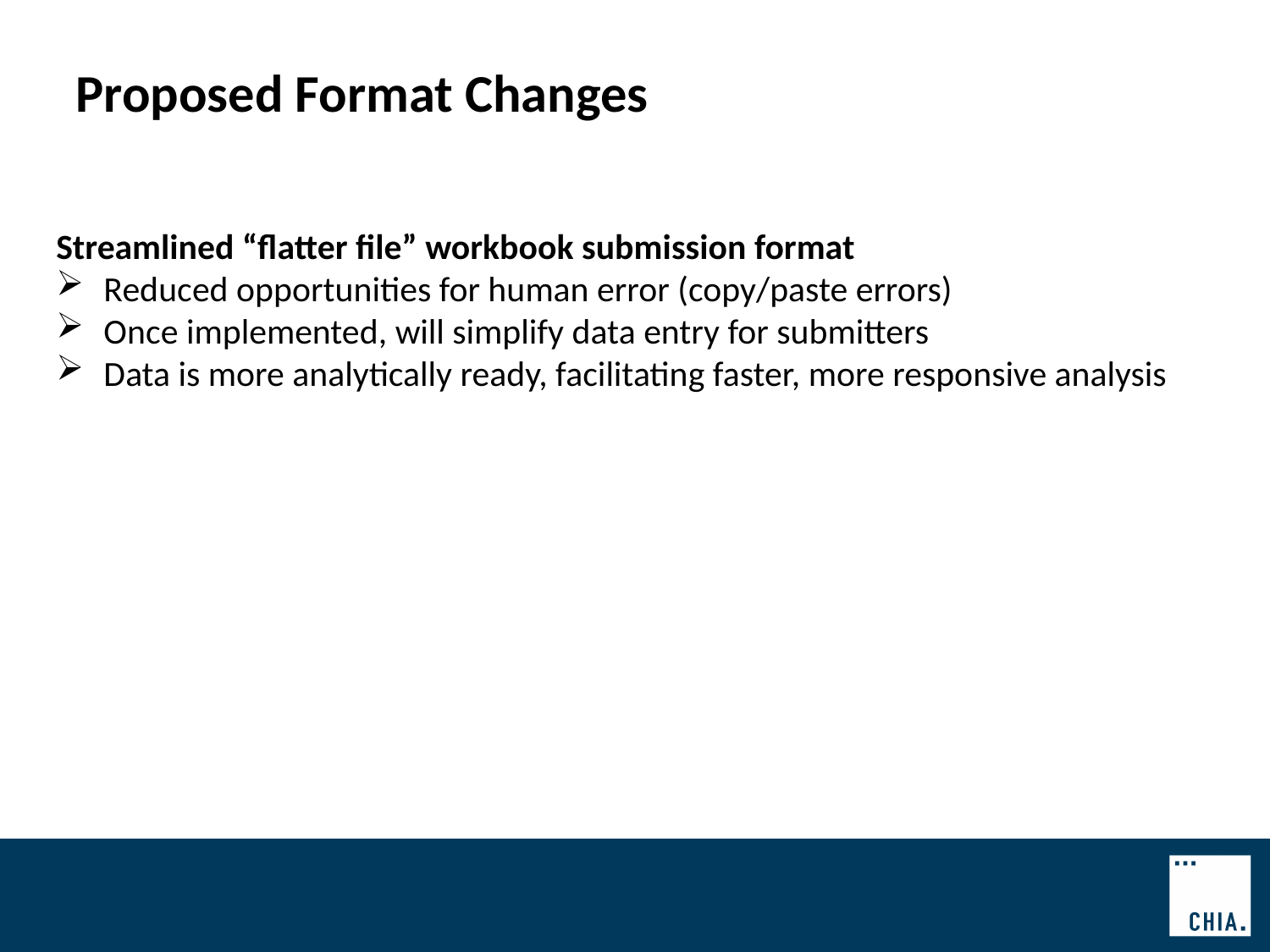

Proposed Format Changes
Streamlined “flatter file” workbook submission format
Reduced opportunities for human error (copy/paste errors)
Once implemented, will simplify data entry for submitters
Data is more analytically ready, facilitating faster, more responsive analysis